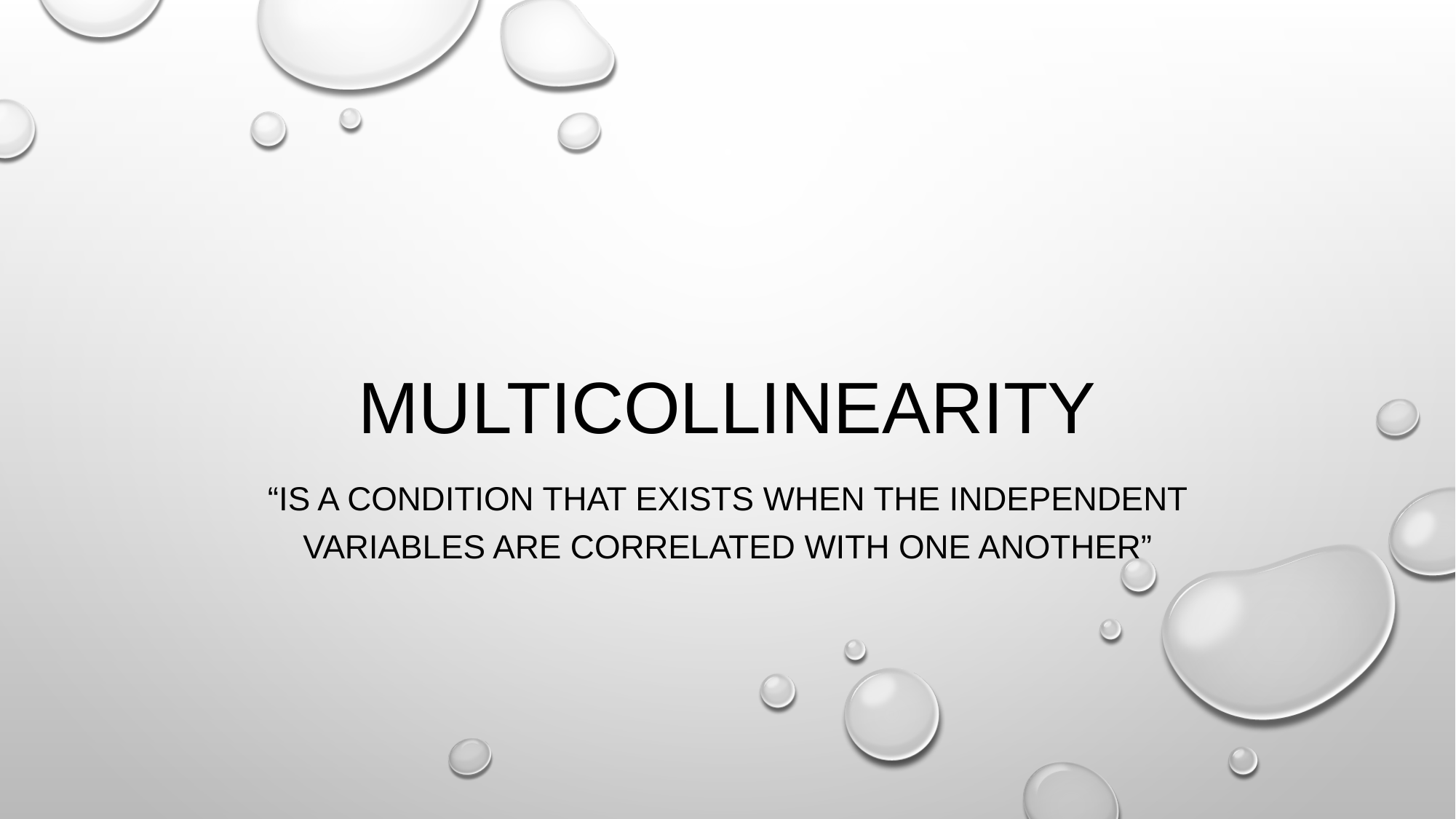

# Multicollinearity
“Is a condition that exists when the independent variables are correlated with one another”